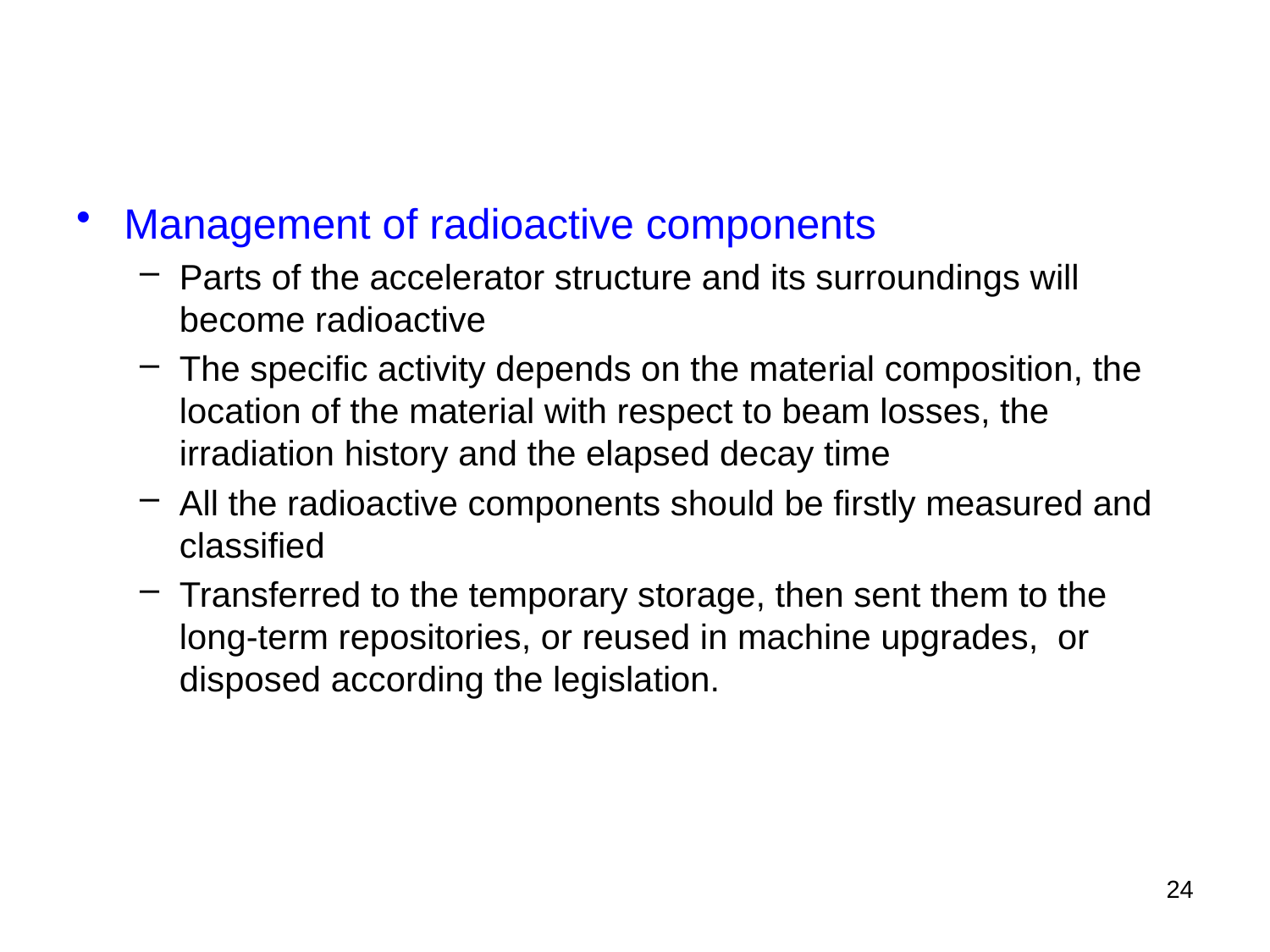

#
Management of radioactive components
Parts of the accelerator structure and its surroundings will become radioactive
The specific activity depends on the material composition, the location of the material with respect to beam losses, the irradiation history and the elapsed decay time
All the radioactive components should be firstly measured and classified
Transferred to the temporary storage, then sent them to the long-term repositories, or reused in machine upgrades,  or disposed according the legislation.
24